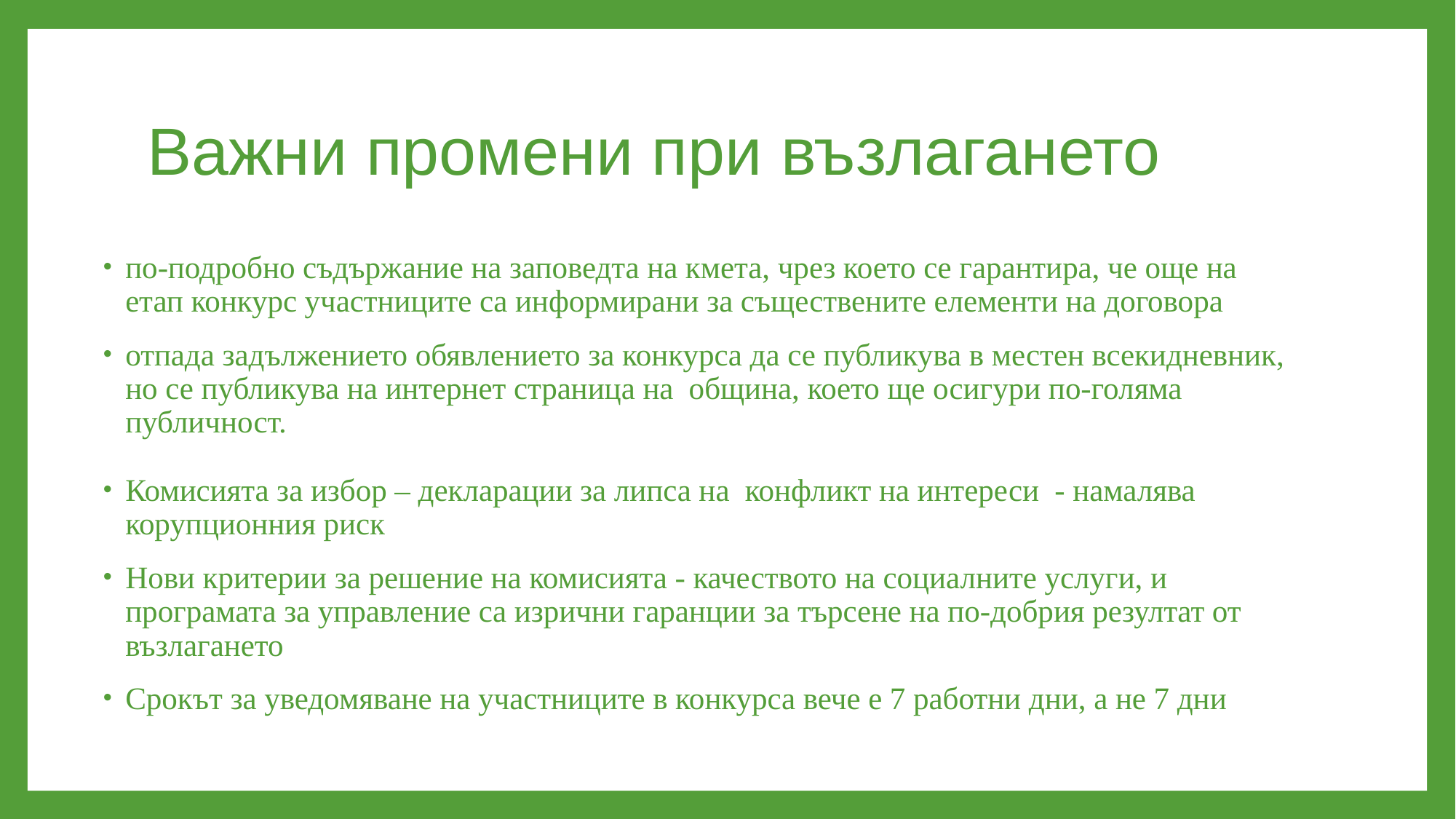

# Важни промени при възлагането
по-подробно съдържание на заповедта на кмета, чрез което се гарантира, че още на етап конкурс участниците са информирани за съществените елементи на договора
отпада задължението обявлението за конкурса да се публикува в местен всекидневник, но се публикува на интернет страница на  община, което ще осигури по-голяма публичност.
Комисията за избор – декларации за липса на  конфликт на интереси  - намалява корупционния риск
Нови критерии за решение на комисията - качеството на социалните услуги, и програмата за управление са изрични гаранции за търсене на по-добрия резултат от възлагането
Срокът за уведомяване на участниците в конкурса вече е 7 работни дни, а не 7 дни